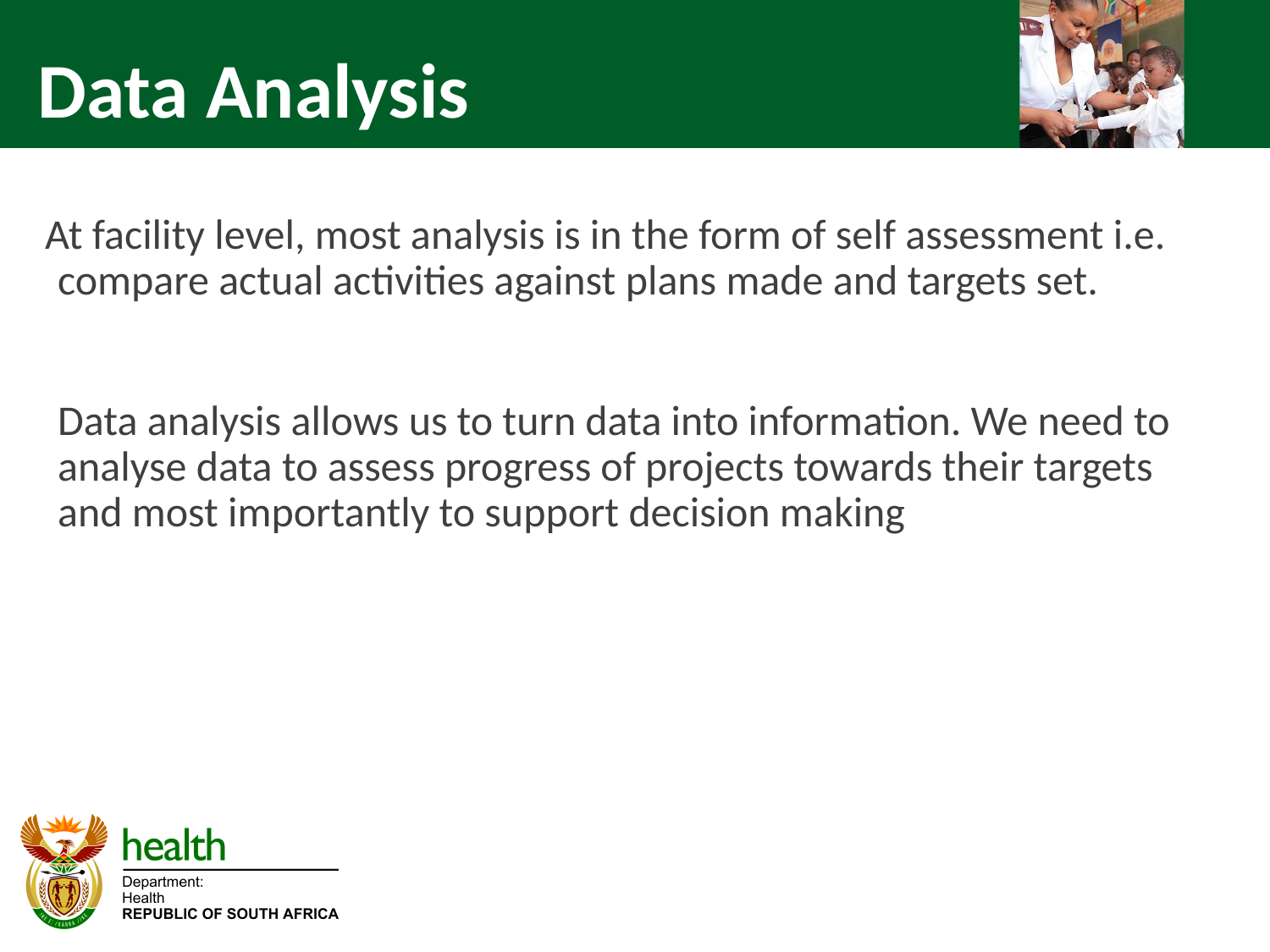

Data Analysis
At facility level, most analysis is in the form of self assessment i.e. compare actual activities against plans made and targets set.

	Data analysis allows us to turn data into information. We need to analyse data to assess progress of projects towards their targets and most importantly to support decision making